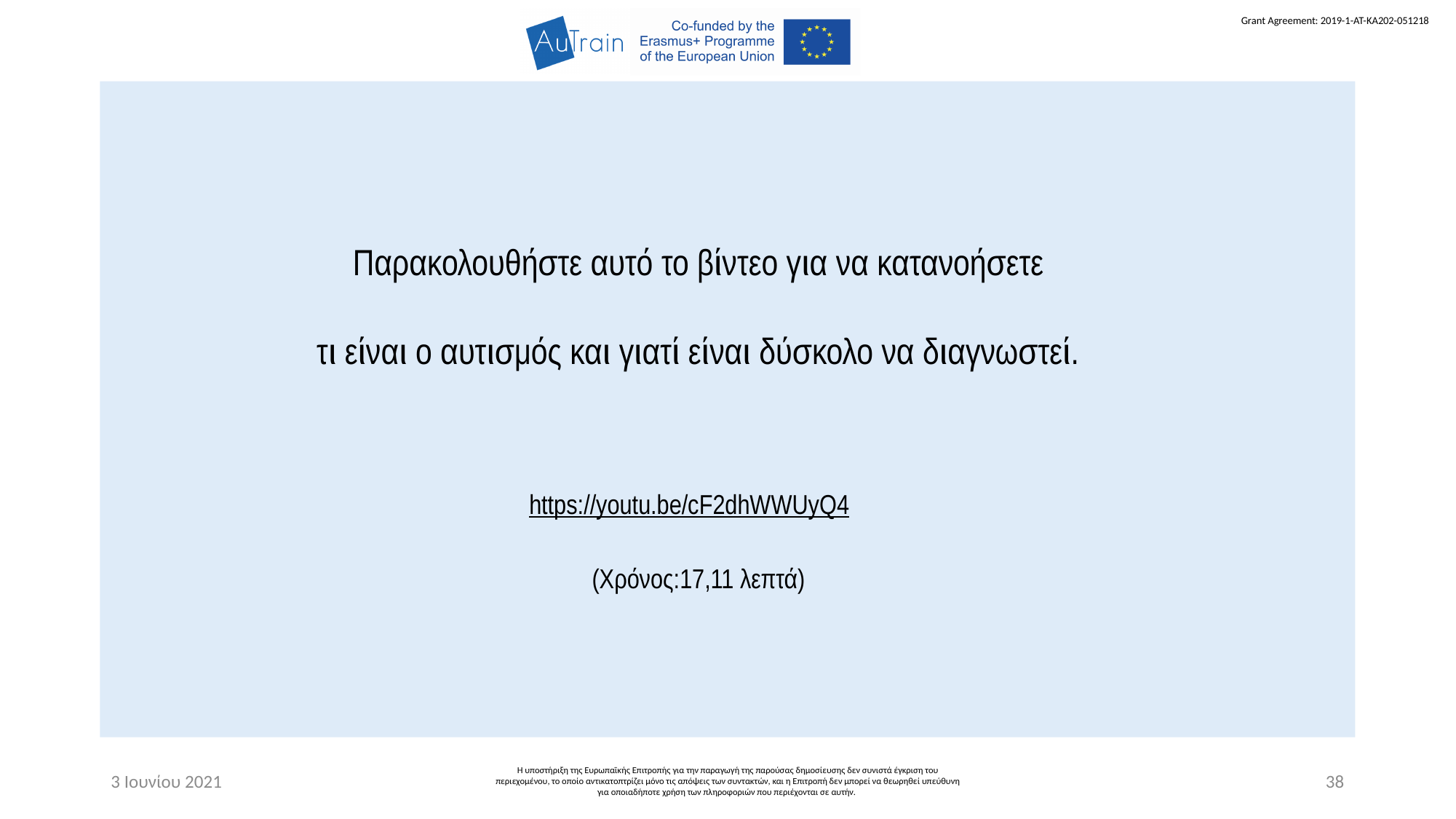

Παρακολουθήστε αυτό το βίντεο για να κατανοήσετε
τι είναι ο αυτισμός και γιατί είναι δύσκολο να διαγνωστεί.

https://youtu.be/cF2dhWWUyQ4
(Χρόνος:17,11 λεπτά)

3 Ιουνίου 2021
Η υποστήριξη της Ευρωπαϊκής Επιτροπής για την παραγωγή της παρούσας δημοσίευσης δεν συνιστά έγκριση του περιεχομένου, το οποίο αντικατοπτρίζει μόνο τις απόψεις των συντακτών, και η Επιτροπή δεν μπορεί να θεωρηθεί υπεύθυνη για οποιαδήποτε χρήση των πληροφοριών που περιέχονται σε αυτήν.
38